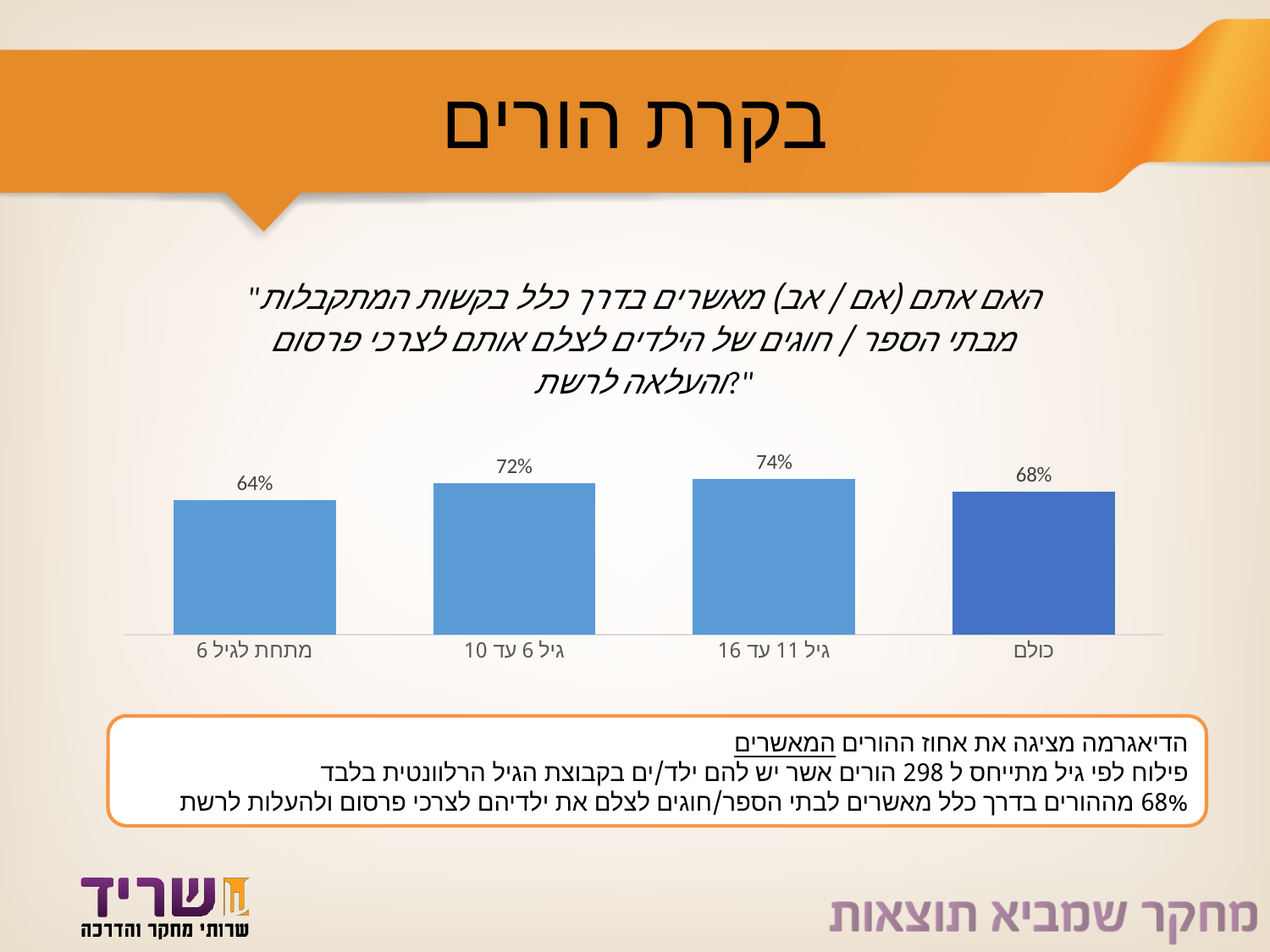

# בקרת הורים

### Chart: "האם אתם (אם / אב) מאשרים בדרך כלל בקשות המתקבלות מבתי הספר / חוגים של הילדים לצלם אותם לצרכי פרסום והעלאה לרשת?"

| Category | הסכמת הורים לבקשות המתקבלות מבתי הספר/חוגים של הילדים לצלם אותם לצרכי פרסום והעלאה לרשת   |
|---|---|
| מתחת לגיל 6 | 0.64 |
| גיל 6 עד 10 | 0.72 |
| גיל 11 עד 16 | 0.74 |
| כולם | 0.68 |
הדיאגרמה מציגה את אחוז ההורים המאשרים
פילוח לפי גיל מתייחס ל 298 הורים אשר יש להם ילד/ים בקבוצת הגיל הרלוונטית בלבד
68% מההורים בדרך כלל מאשרים לבתי הספר/חוגים לצלם את ילדיהם לצרכי פרסום ולהעלות לרשת